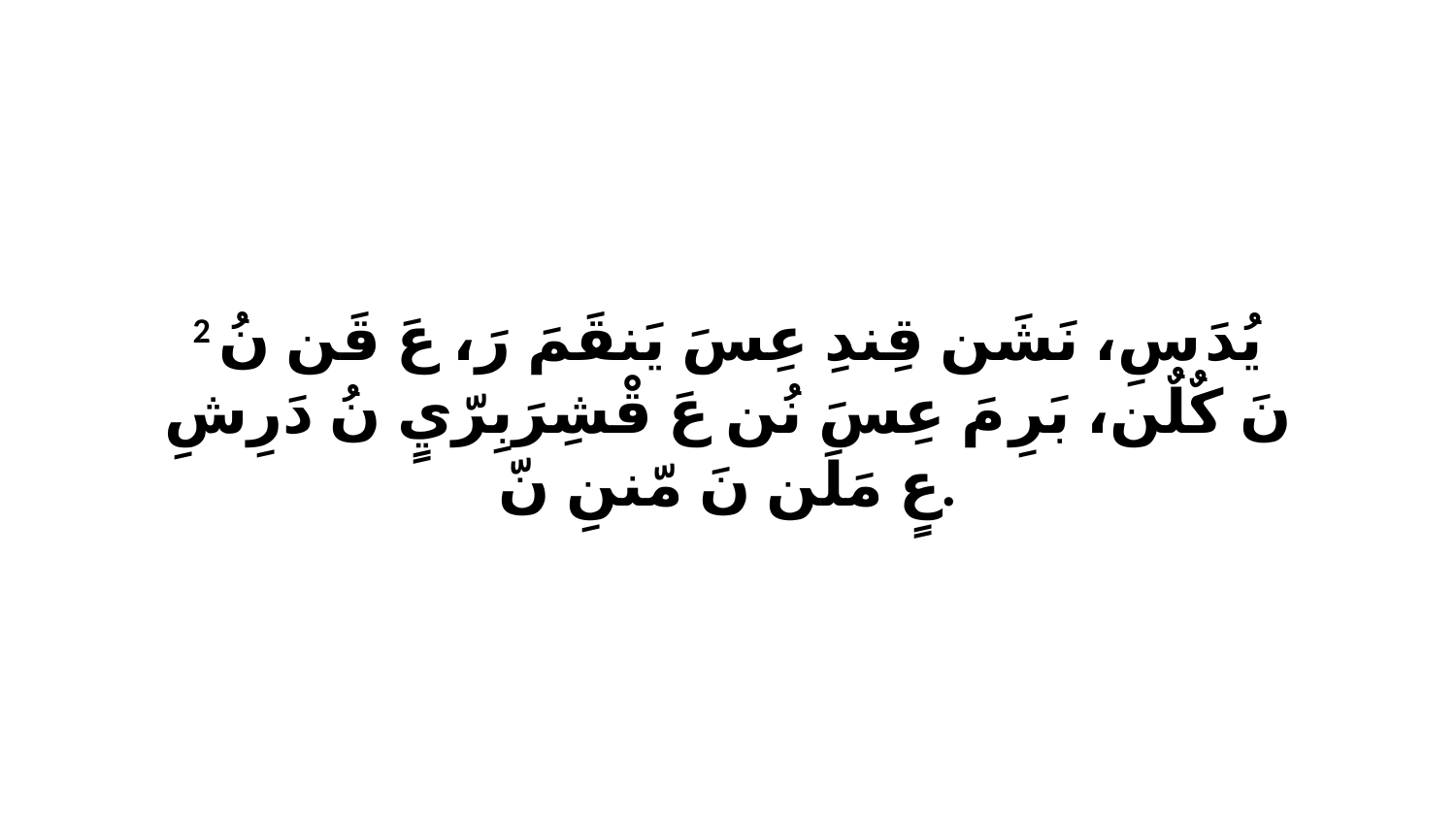

2 يُدَ سِ، نَشَن قِندِ عِسَ يَنقَمَ رَ، عَ قَن نُ نَ كٌلٌن، بَرِ مَ عِسَ نُن عَ قْشِرَبِرّيٍ نُ دَرِشِ عٍ مَلَن نَ مّننِ نّ.